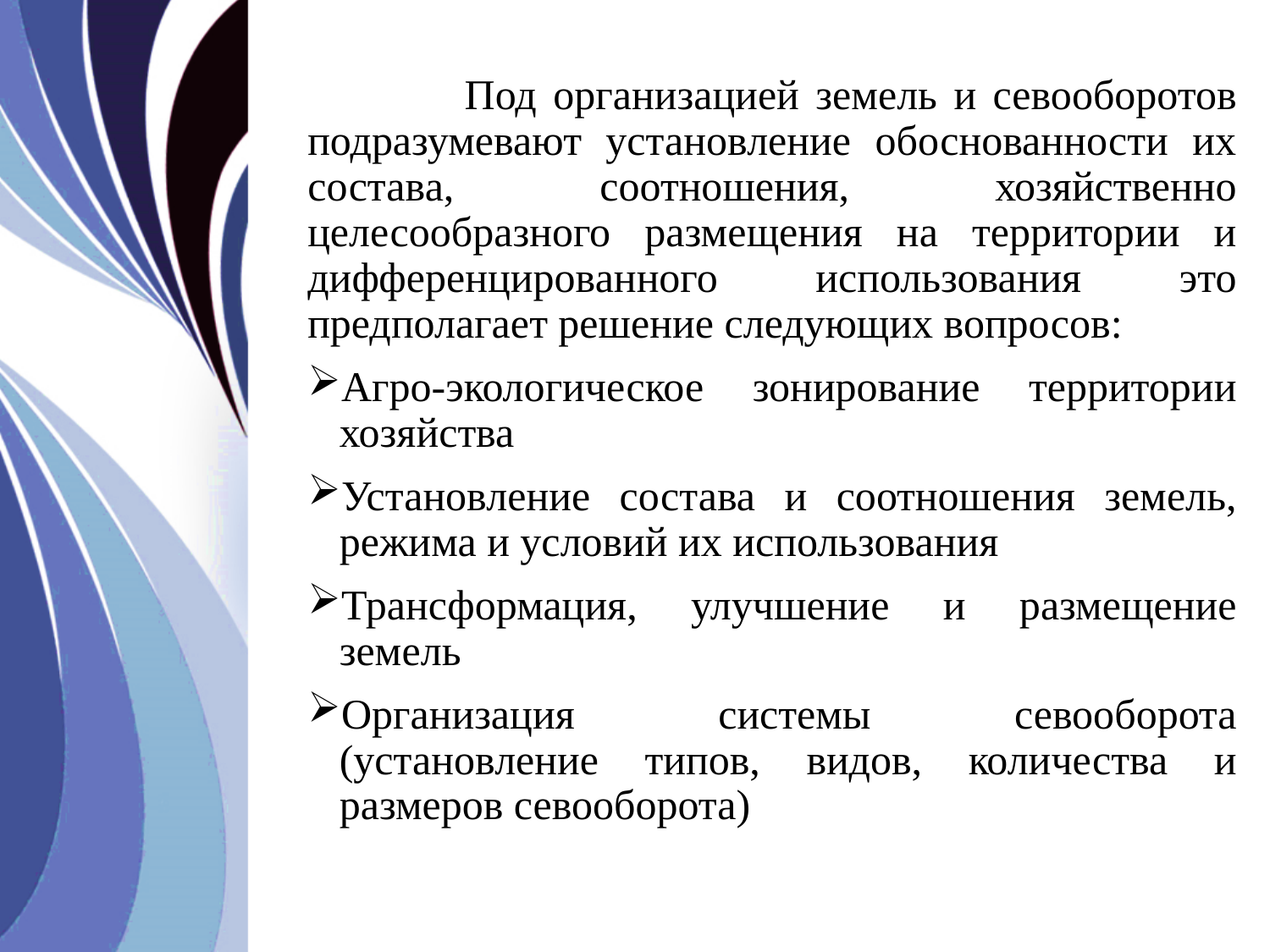

Под организацией земель и севооборотов подразумевают установление обоснованности их состава, соотношения, хозяйственно целесообразного размещения на территории и дифференцированного использования это предполагает решение следующих вопросов:
Агро-экологическое зонирование территории хозяйства
Установление состава и соотношения земель, режима и условий их использования
Трансформация, улучшение и размещение земель
Организация системы севооборота (установление типов, видов, количества и размеров севооборота)